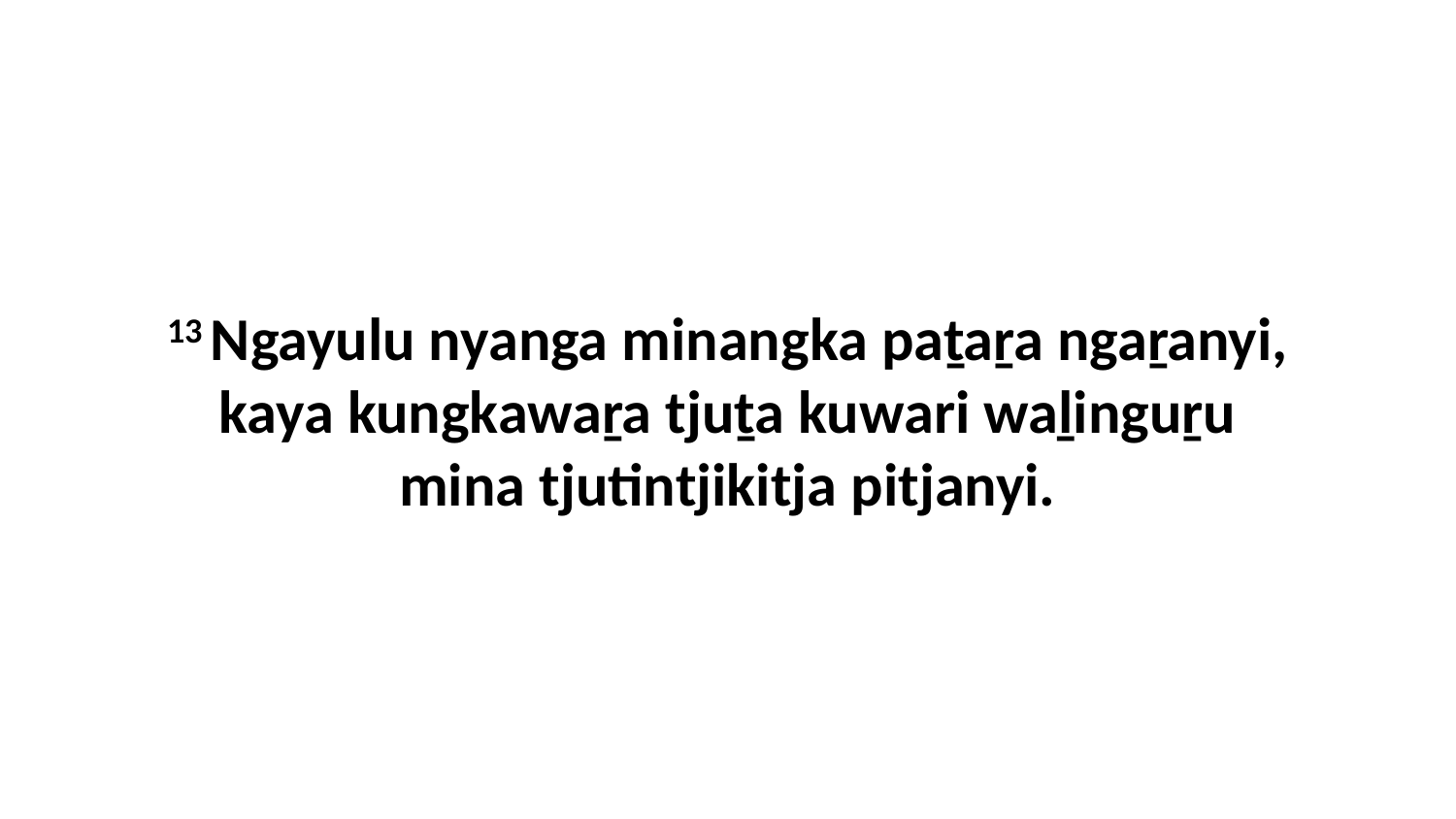

13 Ngayulu nyanga minangka paṯaṟa ngaṟanyi, kaya kungkawaṟa tjuṯa kuwari waḻinguṟu mina tjutintjikitja pitjanyi.